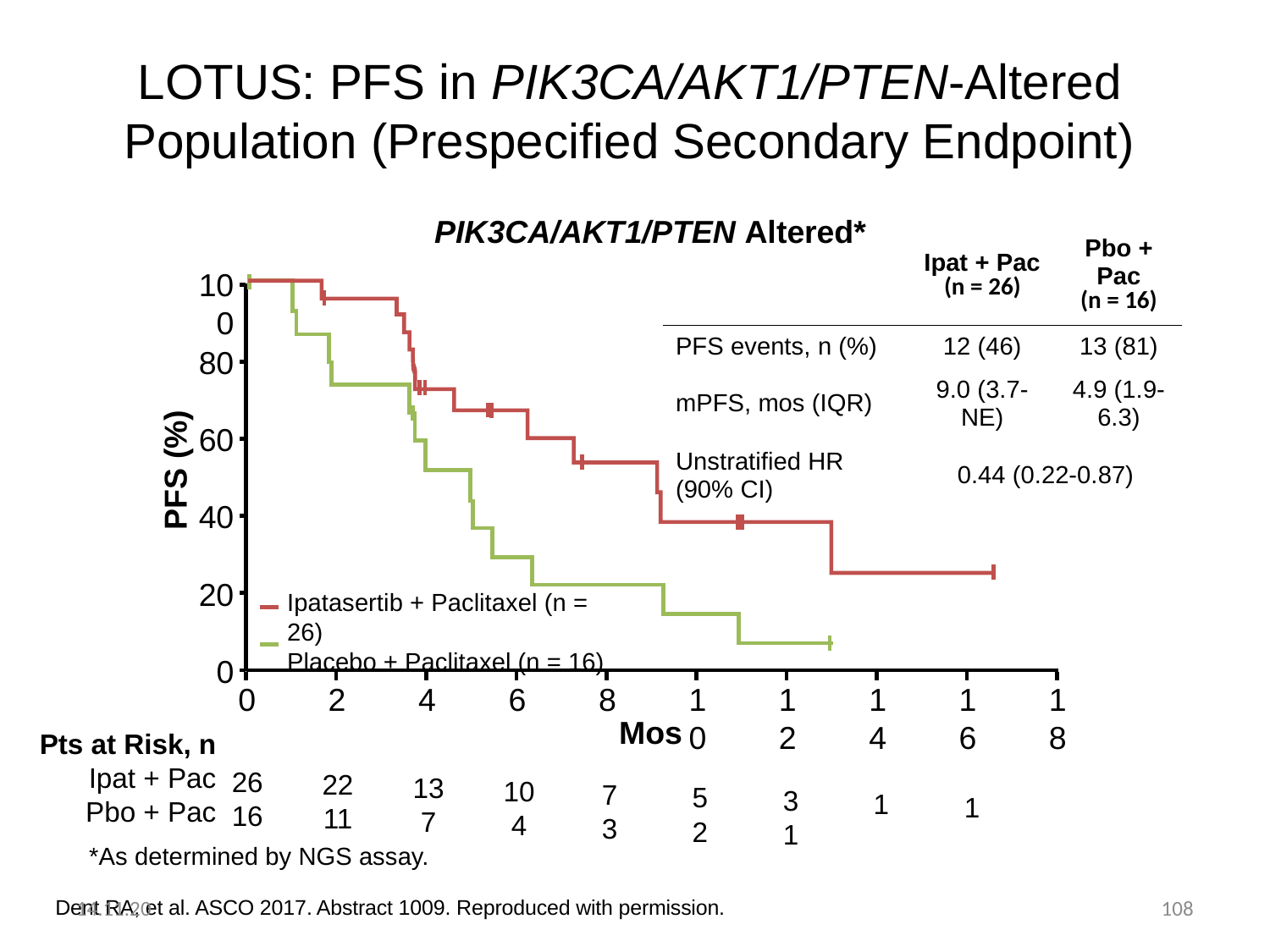

# LOTUS: PFS in PIK3CA/AKT1/PTEN-Altered Population (Prespecified Secondary Endpoint)
PIK3CA/AKT1/PTEN Altered*
|  | Ipat + Pac (n = 26) | Pbo + Pac (n = 16) |
| --- | --- | --- |
| PFS events, n (%) | 12 (46) | 13 (81) |
| mPFS, mos (IQR) | 9.0 (3.7-NE) | 4.9 (1.9-6.3) |
| Unstratified HR (90% CI) | 0.44 (0.22-0.87) |  |
100

80
60
PFS (%)
40
20
Ipatasertib + Paclitaxel (n = 26)
Placebo + Paclitaxel (n = 16)
0
0
2
4
6
8
10
12
14
16
18
Mos
Pts at Risk, n
Ipat + Pac
Pbo + Pac
26
16
22
11
13
7
10
4
7
3
5
2
3
1
1
1
*As determined by NGS assay.
14.11.20
108
Dent RA, et al. ASCO 2017. Abstract 1009. Reproduced with permission.